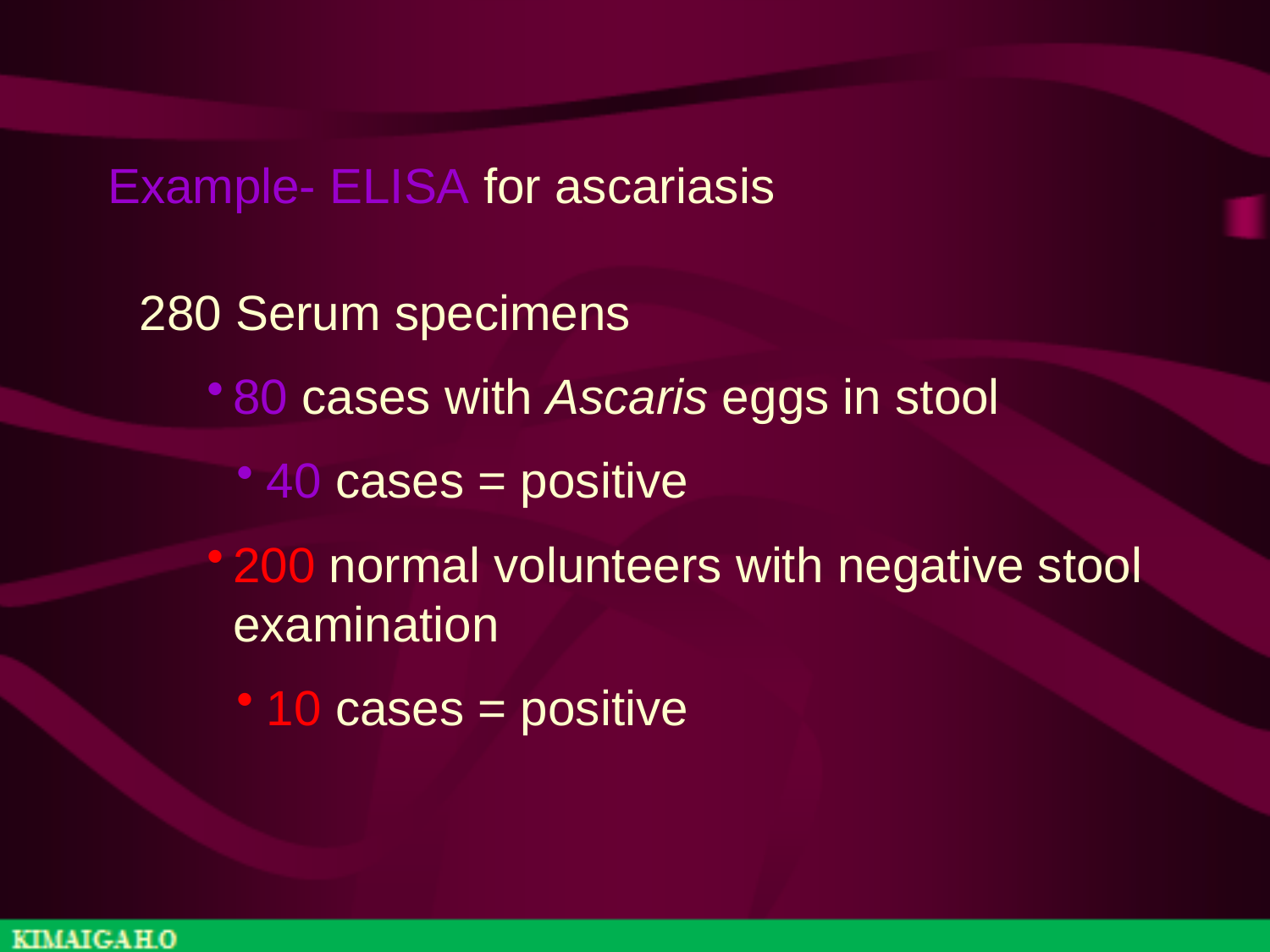

Example- ELISA for ascariasis
280 Serum specimens
80 cases with Ascaris eggs in stool
40 cases = positive
200 normal volunteers with negative stool examination
10 cases = positive